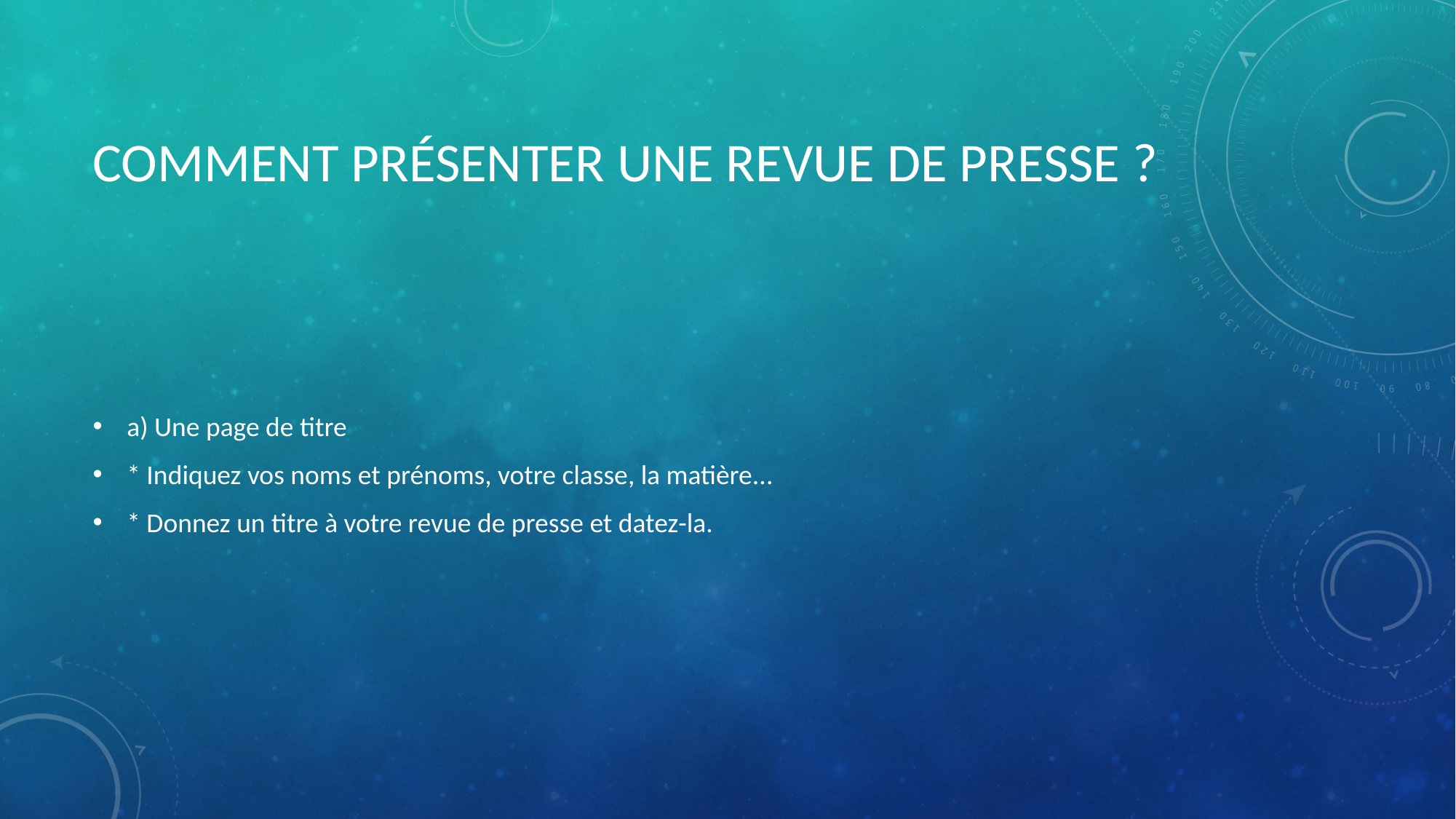

# Comment présenter une revue de presse ?
a) Une page de titre
* Indiquez vos noms et prénoms, votre classe, la matière...
* Donnez un titre à votre revue de presse et datez-la.